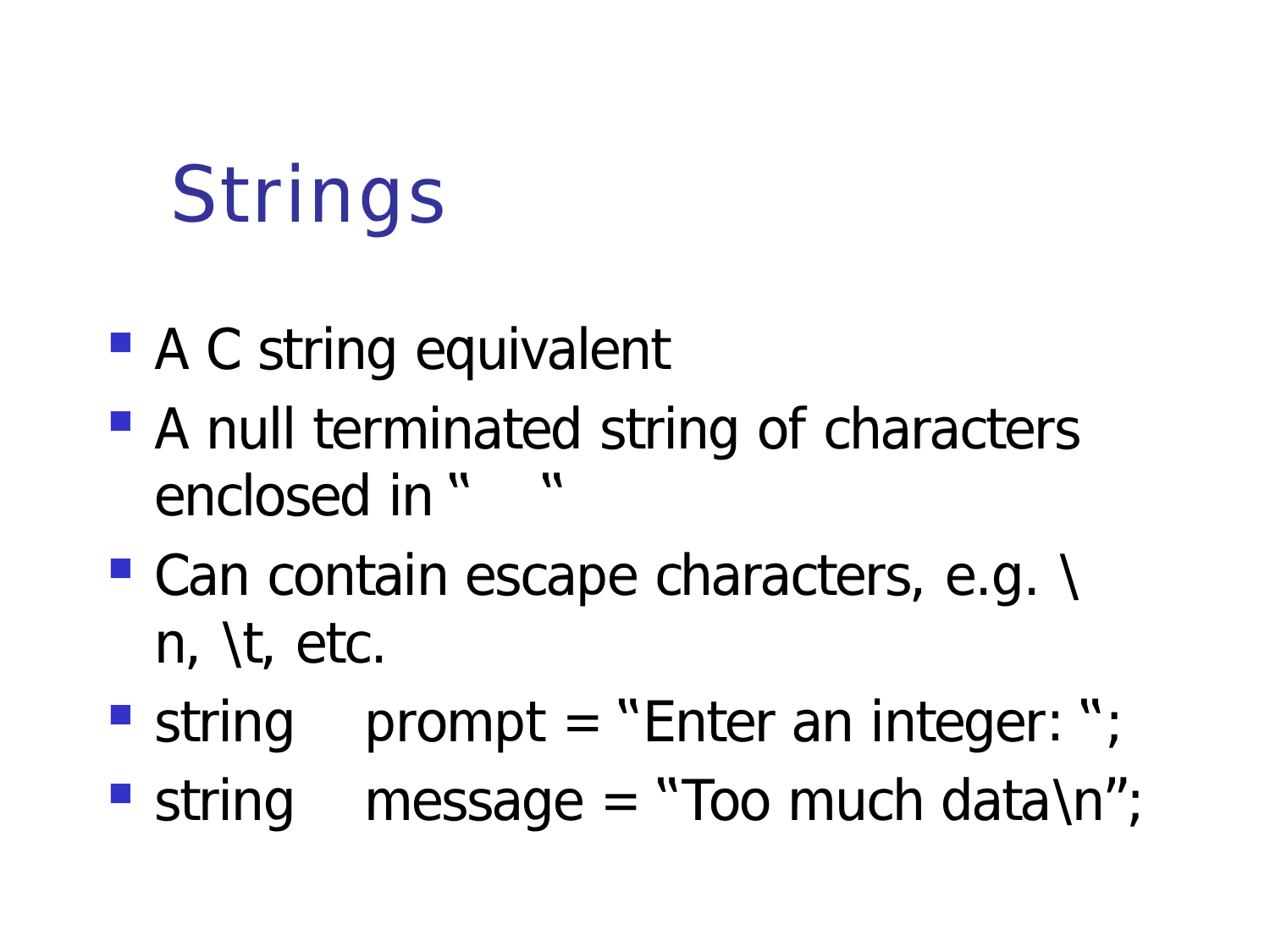

# Strings
A C string equivalent
A null terminated string of characters enclosed in “    “
Can contain escape characters, e.g. \n, \t, etc.
string    prompt = “Enter an integer: “;
string    message = “Too much data\n”;